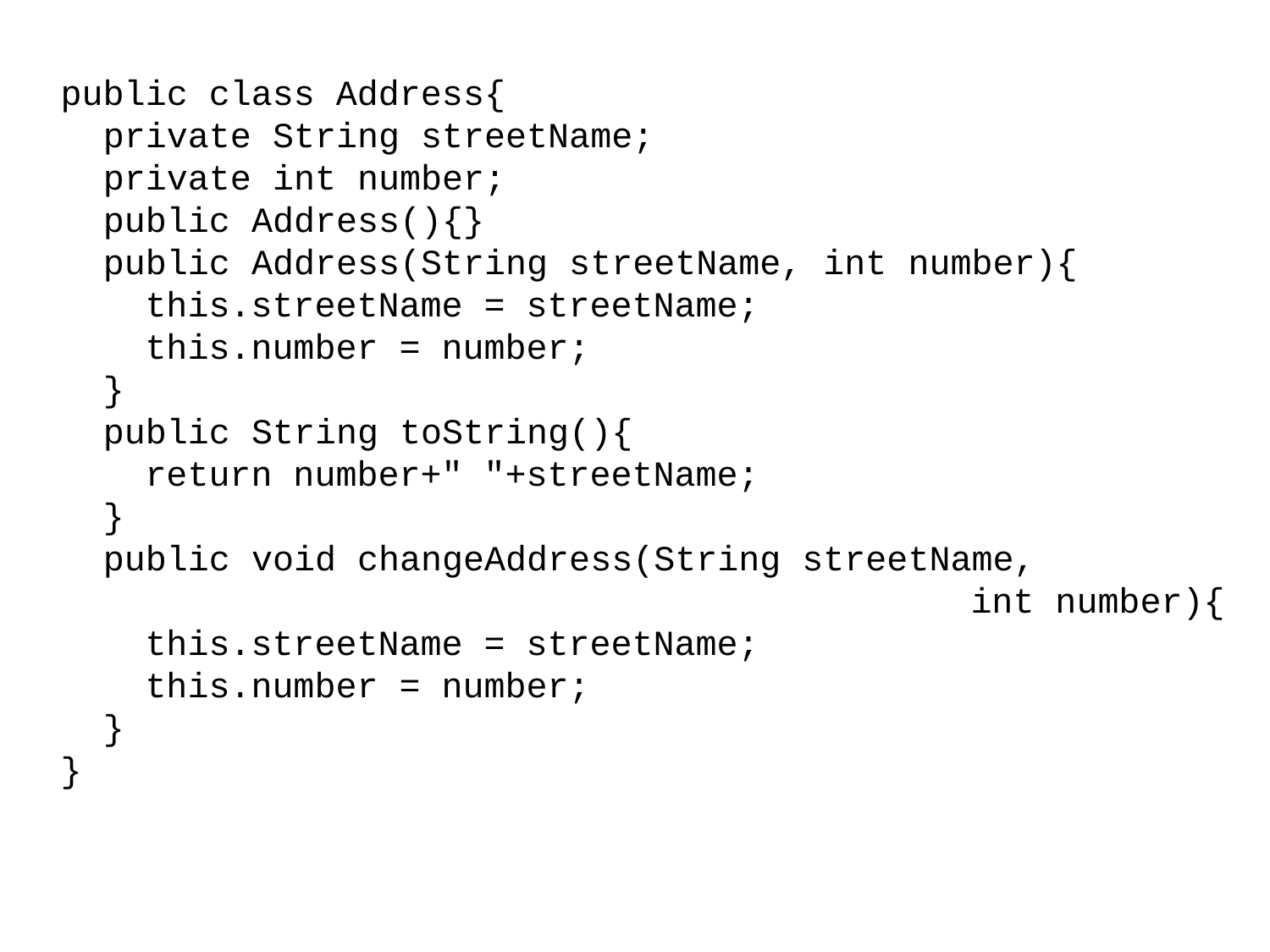

public class Address{
  private String streetName;
  private int number;
  public Address(){}
  public Address(String streetName, int number){
    this.streetName = streetName;
    this.number = number;
  }
  public String toString(){
    return number+" "+streetName;
  }
  public void changeAddress(String streetName,
                                           int number){
    this.streetName = streetName;
    this.number = number;
  }
}